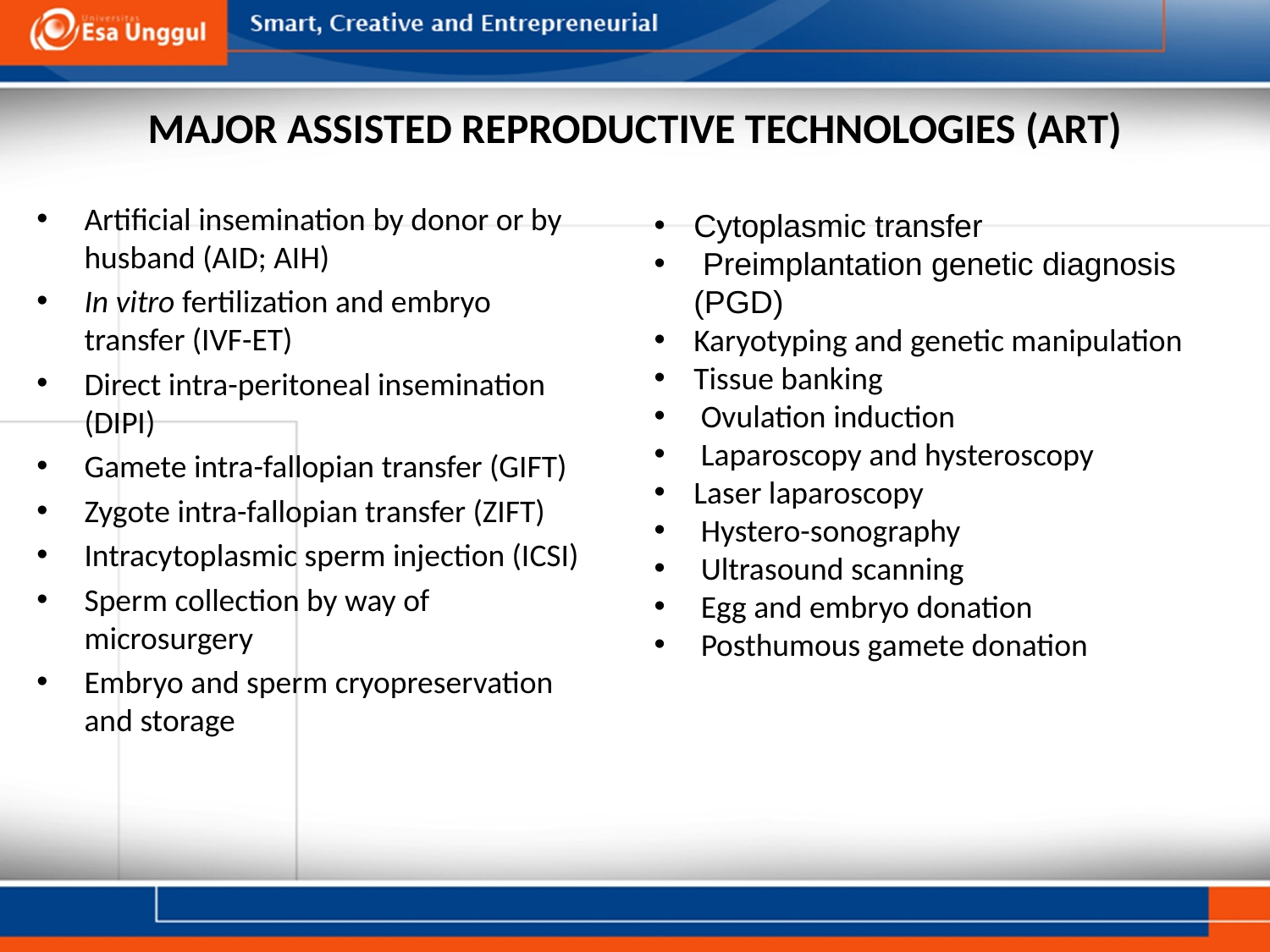

# MAJOR ASSISTED REPRODUCTIVE TECHNOLOGIES (ART)

Artificial insemination by donor or by husband (AID; AIH)
In vitro fertilization and embryo transfer (IVF-ET)
Direct intra-peritoneal insemination (DIPI)
Gamete intra-fallopian transfer (GIFT)
Zygote intra-fallopian transfer (ZIFT)
Intracytoplasmic sperm injection (ICSI)
Sperm collection by way of microsurgery
Embryo and sperm cryopreservation and storage

Cytoplasmic transfer
 Preimplantation genetic diagnosis (PGD)
Karyotyping and genetic manipulation
Tissue banking
 Ovulation induction
 Laparoscopy and hysteroscopy
Laser laparoscopy
 Hystero-sonography
 Ultrasound scanning
 Egg and embryo donation
 Posthumous gamete donation